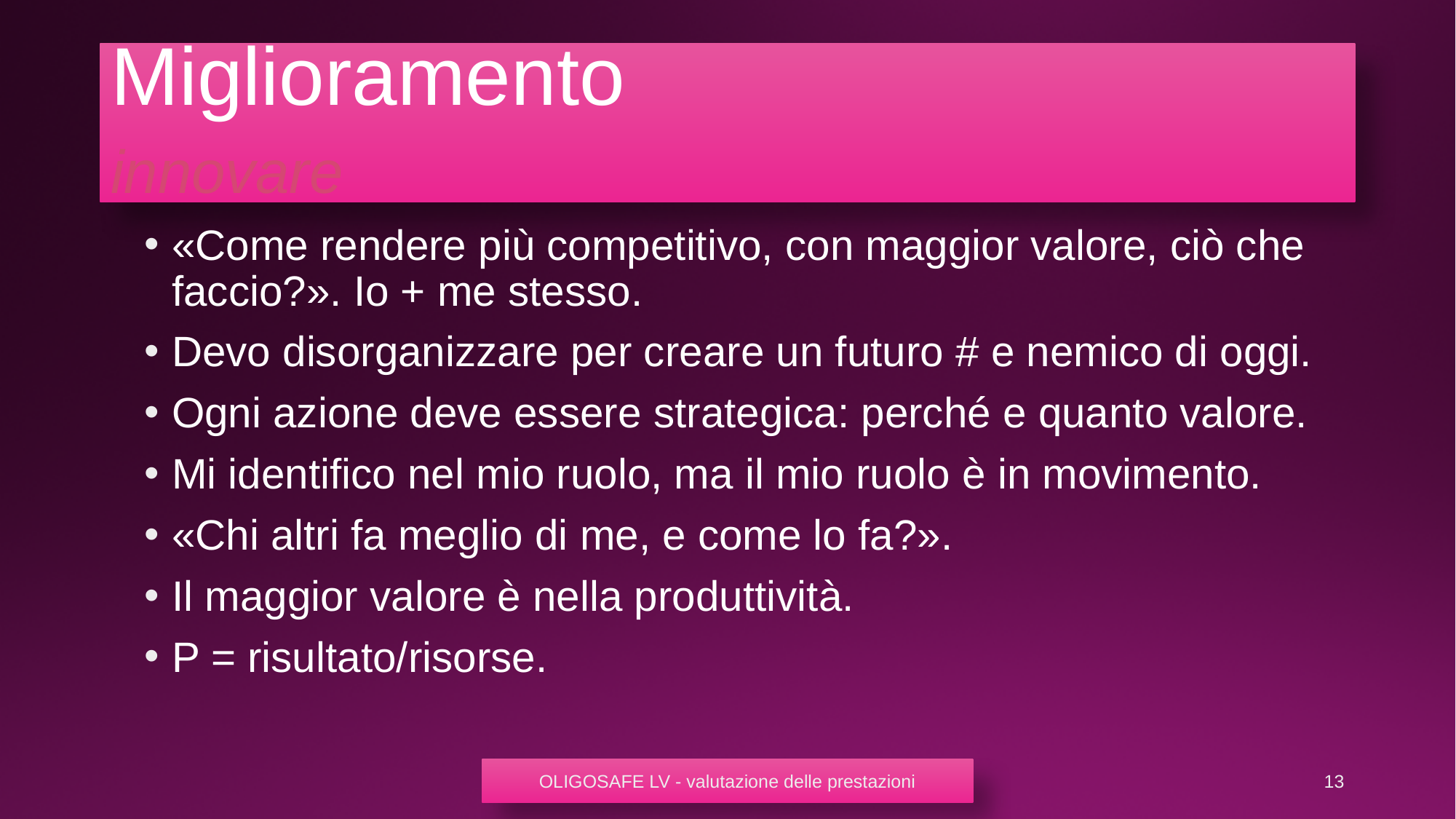

# Miglioramento                      innovare
«Come rendere più competitivo, con maggior valore, ciò che faccio?». Io + me stesso.
Devo disorganizzare per creare un futuro # e nemico di oggi.
Ogni azione deve essere strategica: perché e quanto valore.
Mi identifico nel mio ruolo, ma il mio ruolo è in movimento.
«Chi altri fa meglio di me, e come lo fa?».
Il maggior valore è nella produttività.
P = risultato/risorse.
OLIGOSAFE LV - valutazione delle prestazioni
13